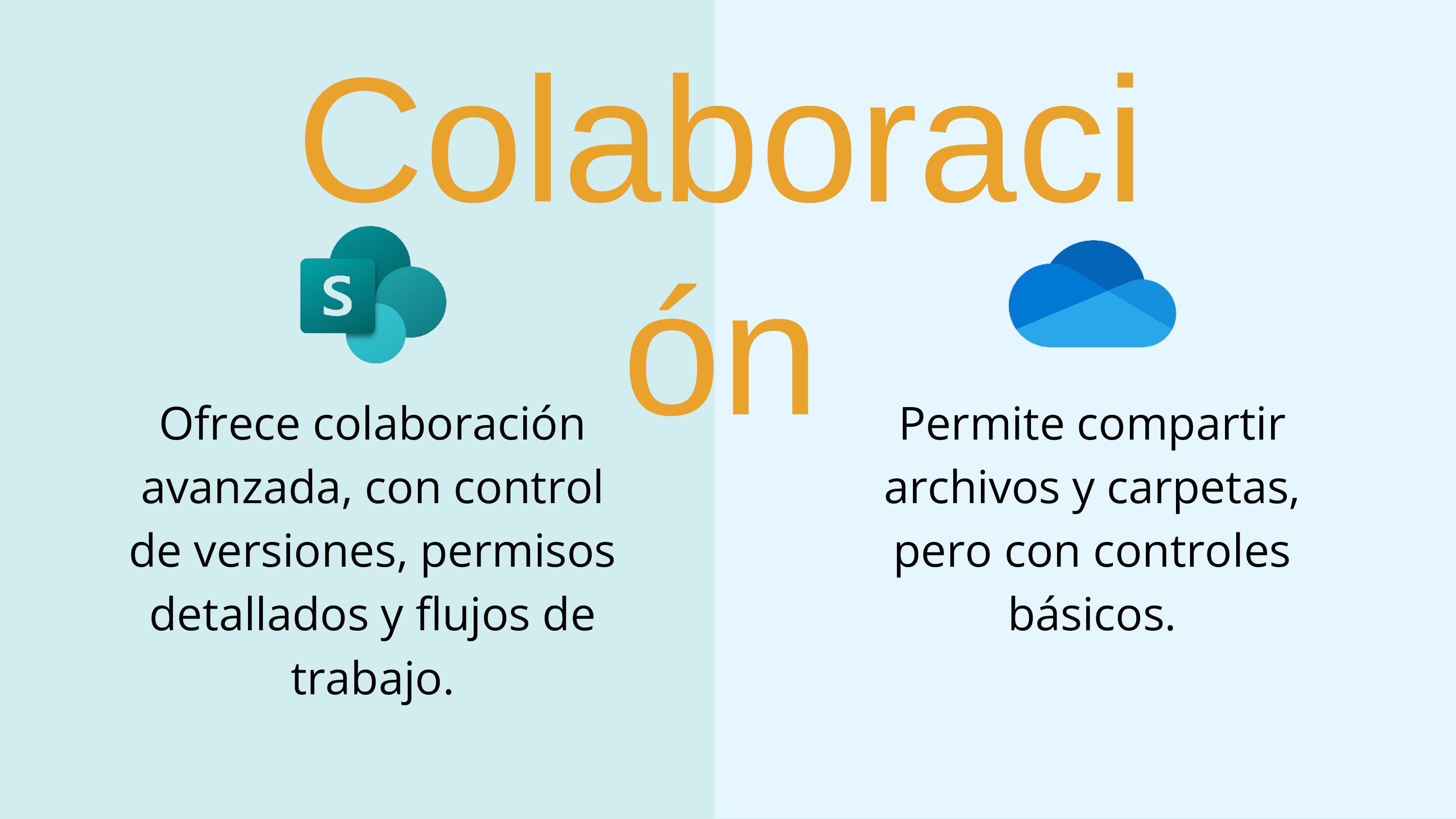

Colaboración

Ofrece colaboración avanzada, con control de versiones, permisos detallados y flujos de trabajo.
Permite compartir archivos y carpetas, pero con controles básicos.